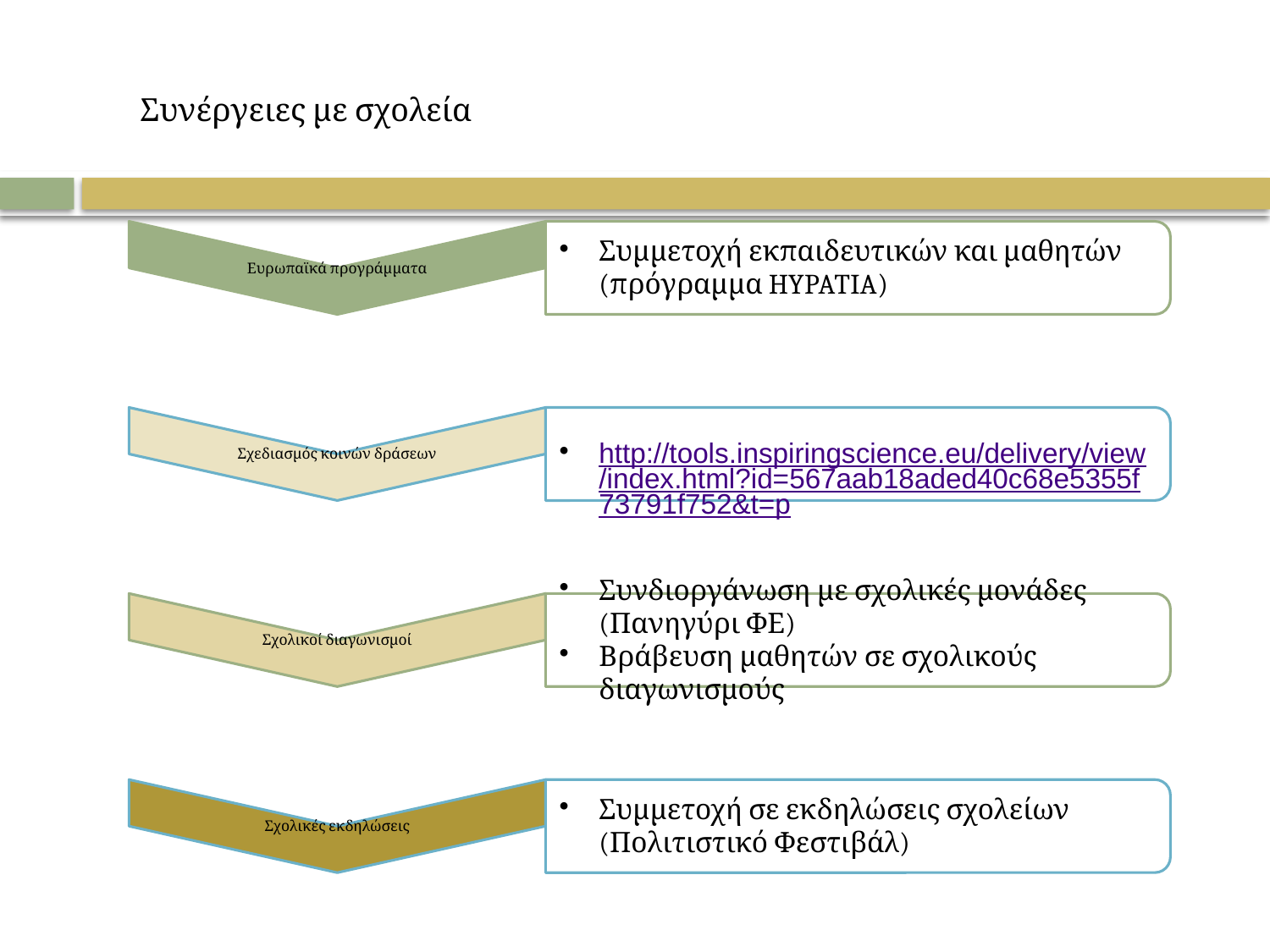

# Συνέργειες με σχολεία
Ευρωπαϊκά προγράμματα
Σχεδιασμός κοινών δράσεων
Σχολικοί διαγωνισμοί
Σχολικές εκδηλώσεις
Συμμετοχή εκπαιδευτικών και μαθητών (πρόγραμμα HYPATIA)
http://tools.inspiringscience.eu/delivery/view/index.html?id=567aab18aded40c68e5355f73791f752&t=p
Συμμετοχή σε εκδηλώσεις σχολείων (Πολιτιστικό Φεστιβάλ)
Βράβευση μαθητών σε σχολικούς διαγωνισμούς
Συνδιοργάνωση με σχολικές μονάδες (Πανηγύρι ΦΕ)